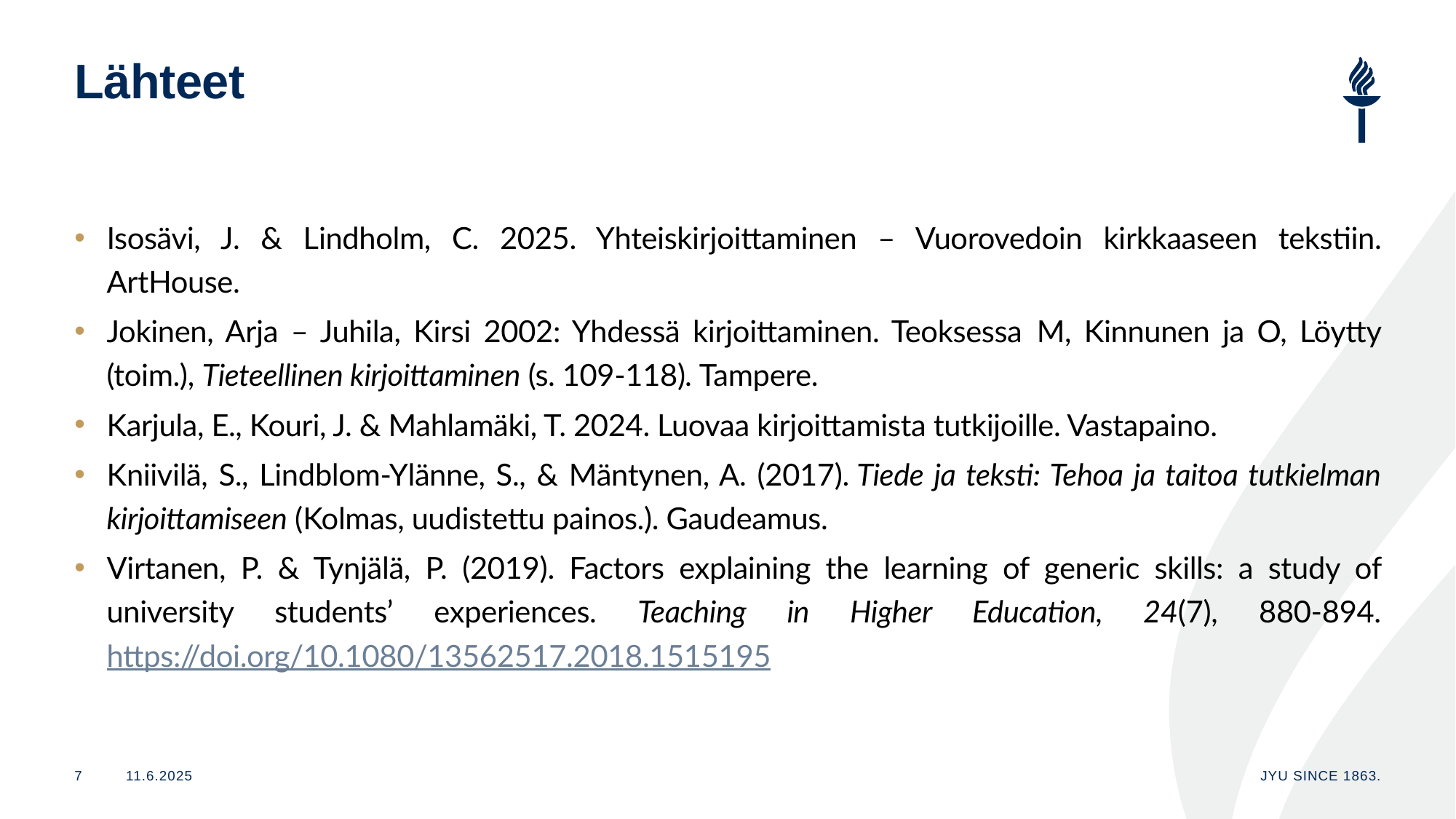

# Lähteet
Isosävi, J. & Lindholm, C. 2025. Yhteiskirjoittaminen – Vuorovedoin kirkkaaseen tekstiin. ArtHouse.
Jokinen, Arja – Juhila, Kirsi 2002: Yhdessä kirjoittaminen. Teoksessa M, Kinnunen ja O, Löytty (toim.), Tieteellinen kirjoittaminen (s. 109-118). Tampere.
Karjula, E., Kouri, J. & Mahlamäki, T. 2024. Luovaa kirjoittamista tutkijoille. Vastapaino.
Kniivilä, S., Lindblom-Ylänne, S., & Mäntynen, A. (2017). Tiede ja teksti: Tehoa ja taitoa tutkielman kirjoittamiseen (Kolmas, uudistettu painos.). Gaudeamus.
Virtanen, P. & Tynjälä, P. (2019). Factors explaining the learning of generic skills: a study of university students’ experiences. Teaching in Higher Education, 24(7), 880-894. https://doi.org/10.1080/13562517.2018.1515195

11.6.2025
JYU Since 1863.
7